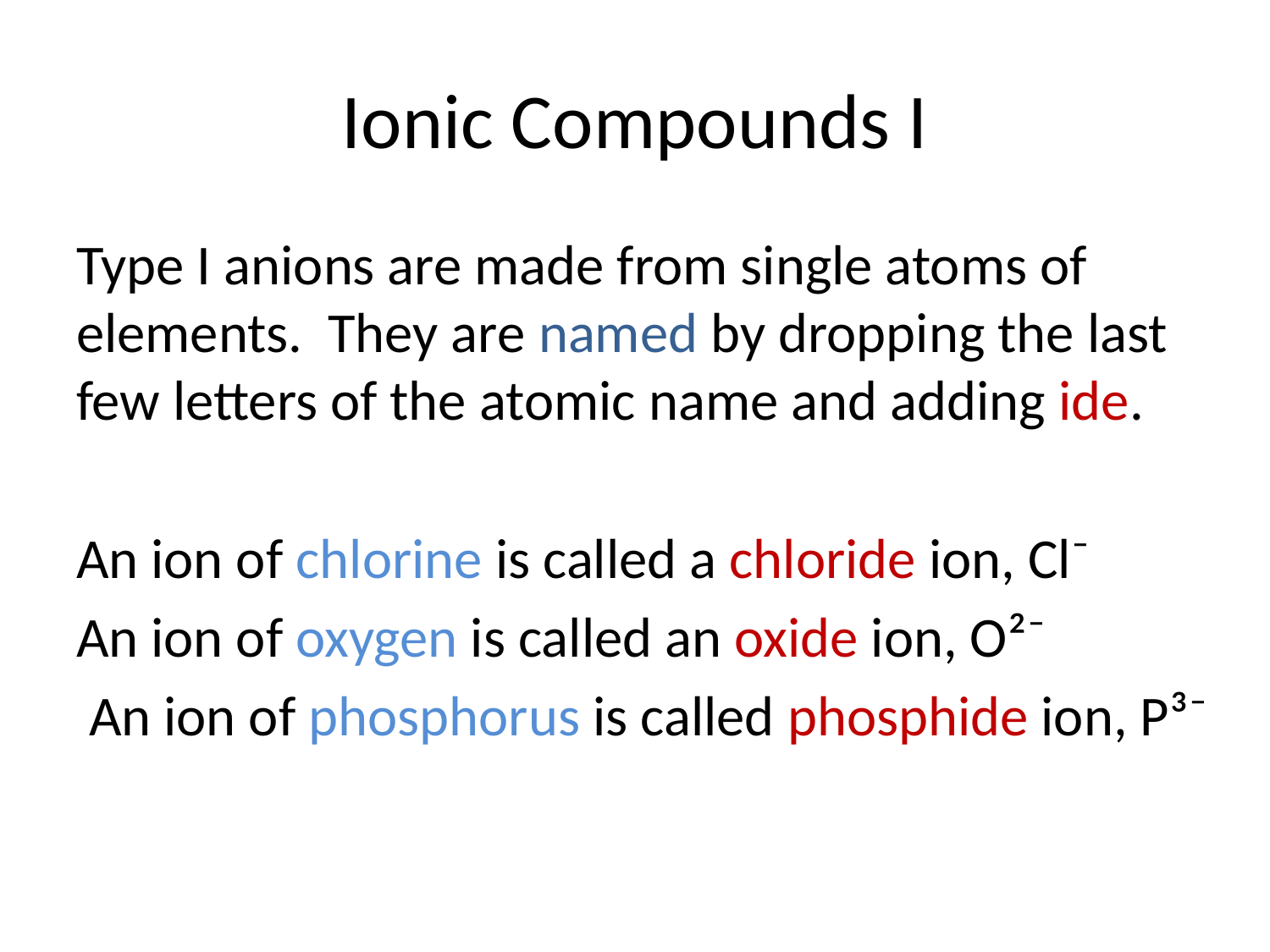

# Ionic Compounds I
Type I anions are made from single atoms of elements.  They are named by dropping the last few letters of the atomic name and adding ide.

An ion of chlorine is called a chloride ion, Cl⁻
An ion of oxygen is called an oxide ion, O²⁻
 An ion of phosphorus is called phosphide ion, P³⁻